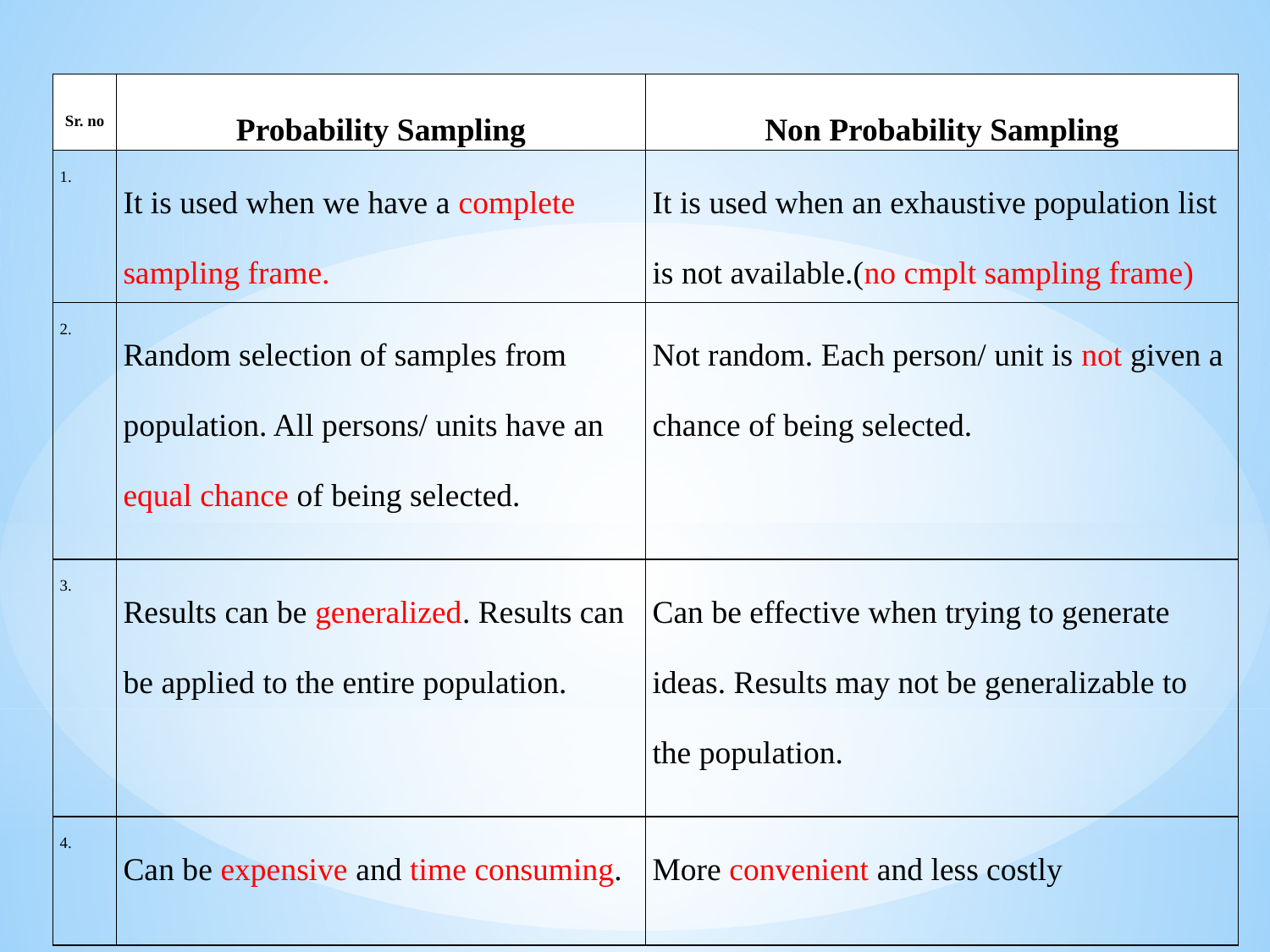

#
| Sr. no | Probability Sampling | Non Probability Sampling |
| --- | --- | --- |
| 1. | It is used when we have a complete sampling frame. | It is used when an exhaustive population list is not available.(no cmplt sampling frame) |
| 2. | Random selection of samples from population. All persons/ units have an equal chance of being selected. | Not random. Each person/ unit is not given a chance of being selected. |
| 3. | Results can be generalized. Results can be applied to the entire population. | Can be effective when trying to generate ideas. Results may not be generalizable to the population. |
| 4. | Can be expensive and time consuming. | More convenient and less costly |